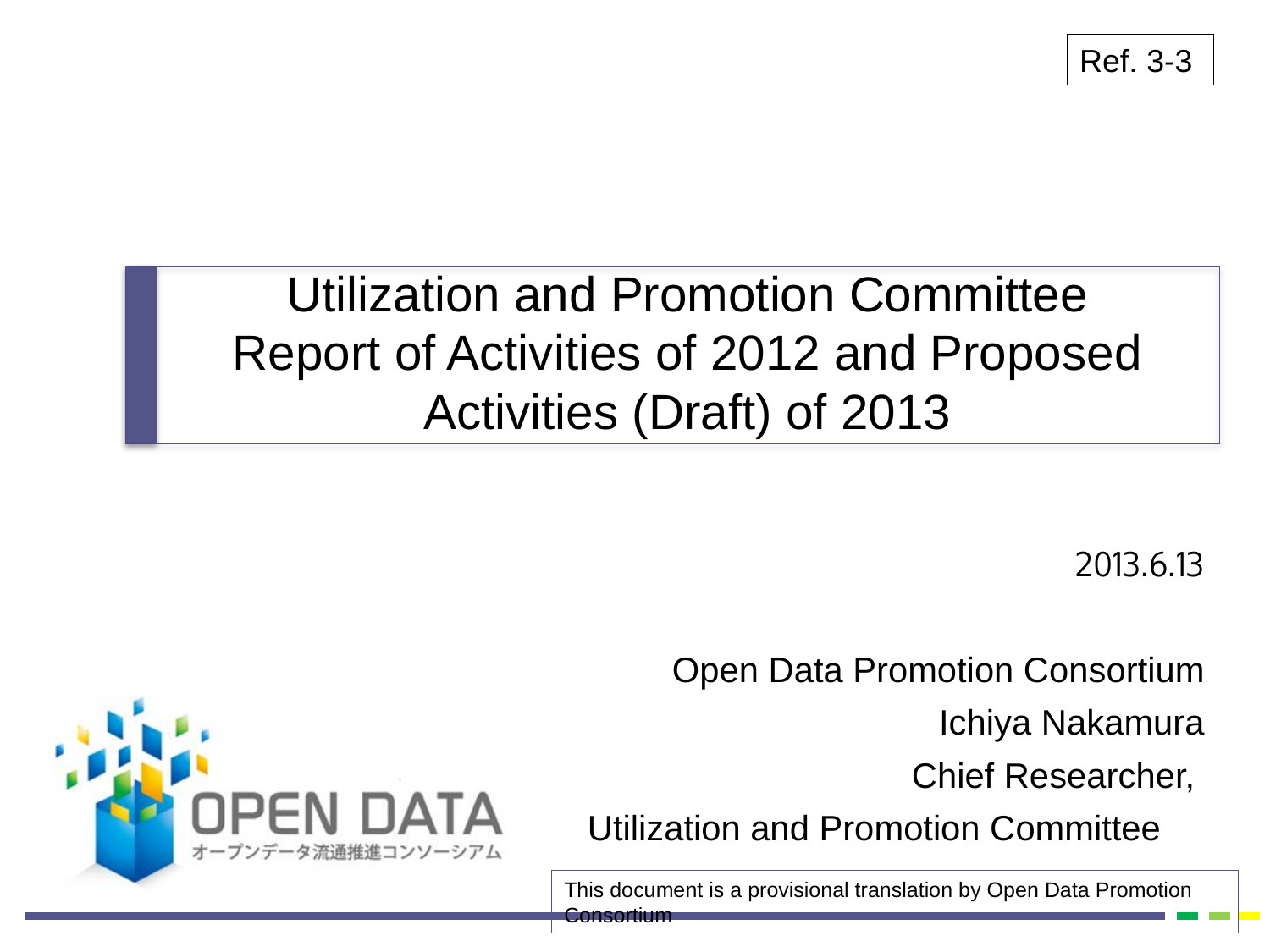

Ref. 3-3
Utilization and Promotion Committee
Report of Activities of 2012 and Proposed Activities (Draft) of 2013
2013.6.13

Open Data Promotion Consortium
Ichiya Nakamura
Chief Researcher,
Utilization and Promotion Committee
This document is a provisional translation by Open Data Promotion Consortium